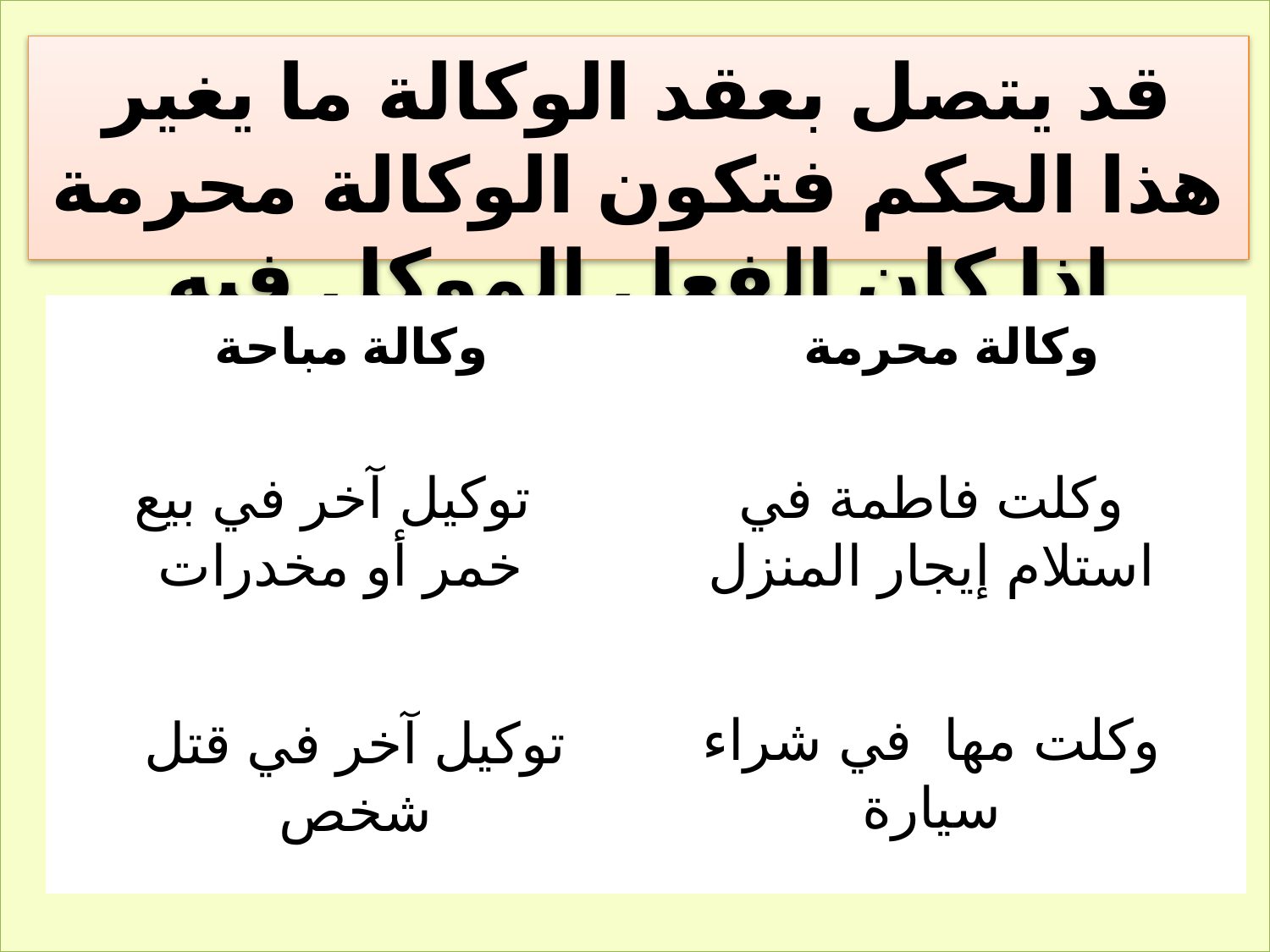

قد يتصل بعقد الوكالة ما يغير هذا الحكم فتكون الوكالة محرمة إذا كان الفعل الموكل فيه محرما
| وكالة مباحة | وكالة محرمة |
| --- | --- |
|  |  |
|  |  |
توكيل آخر في بيع خمر أو مخدرات
وكلت فاطمة في استلام إيجار المنزل
وكلت مها  في شراء سيارة
توكيل آخر في قتل شخص